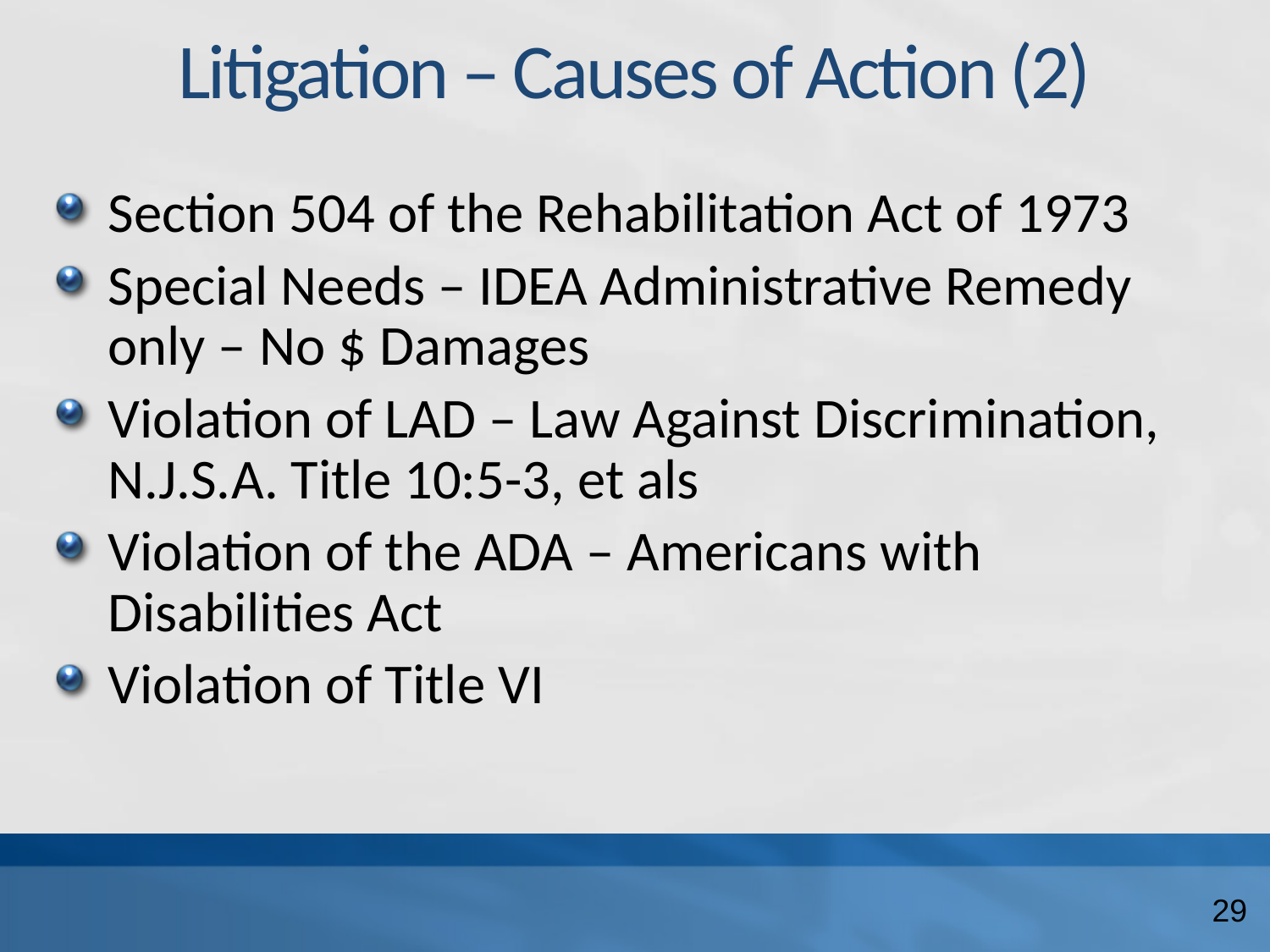

# Litigation – Causes of Action (2)
Section 504 of the Rehabilitation Act of 1973
Special Needs – IDEA Administrative Remedy only – No $ Damages
Violation of LAD – Law Against Discrimination, N.J.S.A. Title 10:5-3, et als
Violation of the ADA – Americans with Disabilities Act
Violation of Title VI

29